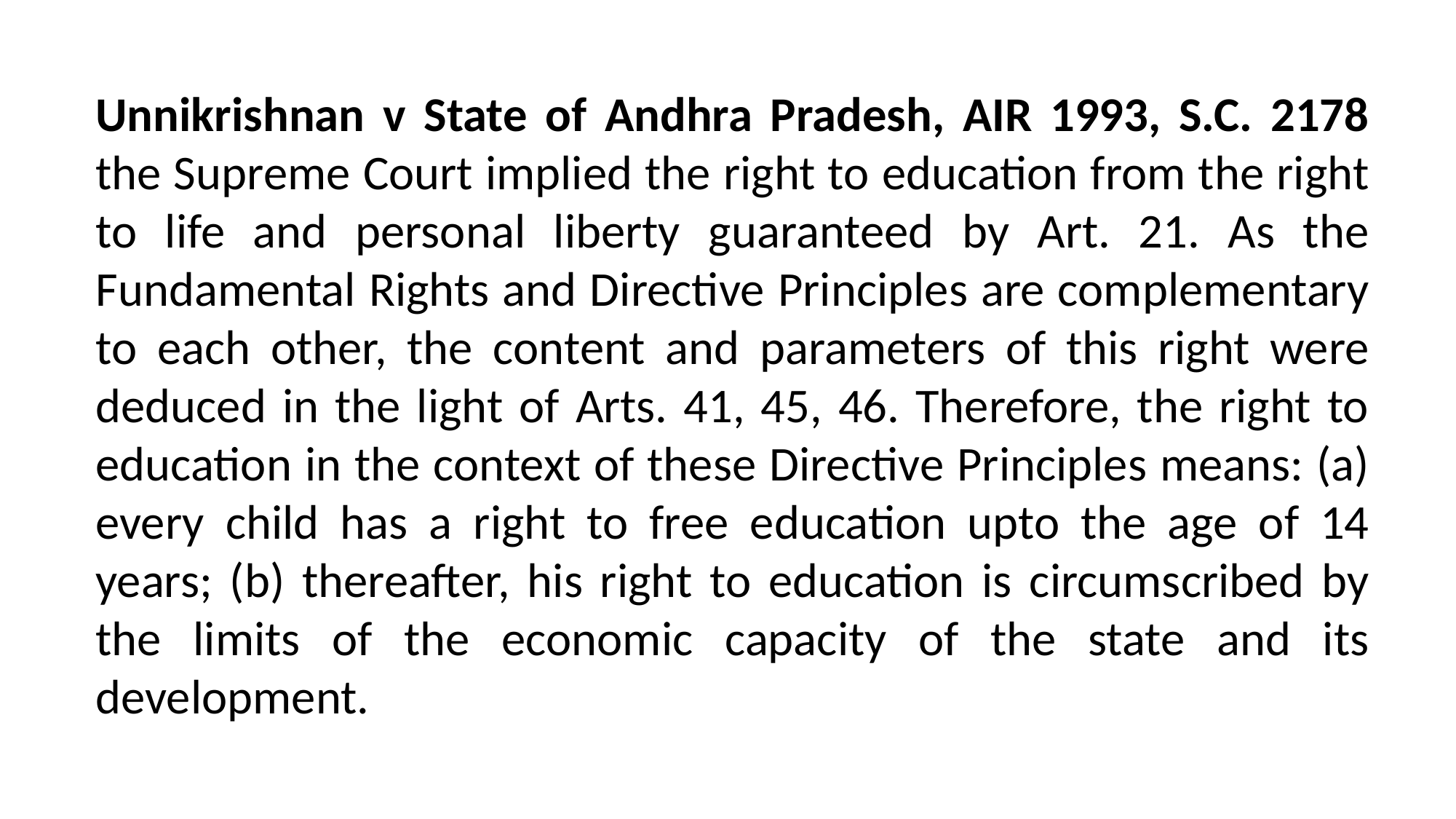

Unnikrishnan v State of Andhra Pradesh, AIR 1993, S.C. 2178 the Supreme Court implied the right to education from the right to life and personal liberty guaranteed by Art. 21. As the Fundamental Rights and Directive Principles are complementary to each other, the content and parameters of this right were deduced in the light of Arts. 41, 45, 46. Therefore, the right to education in the context of these Directive Principles means: (a) every child has a right to free education upto the age of 14 years; (b) thereafter, his right to education is circumscribed by the limits of the economic capacity of the state and its development.